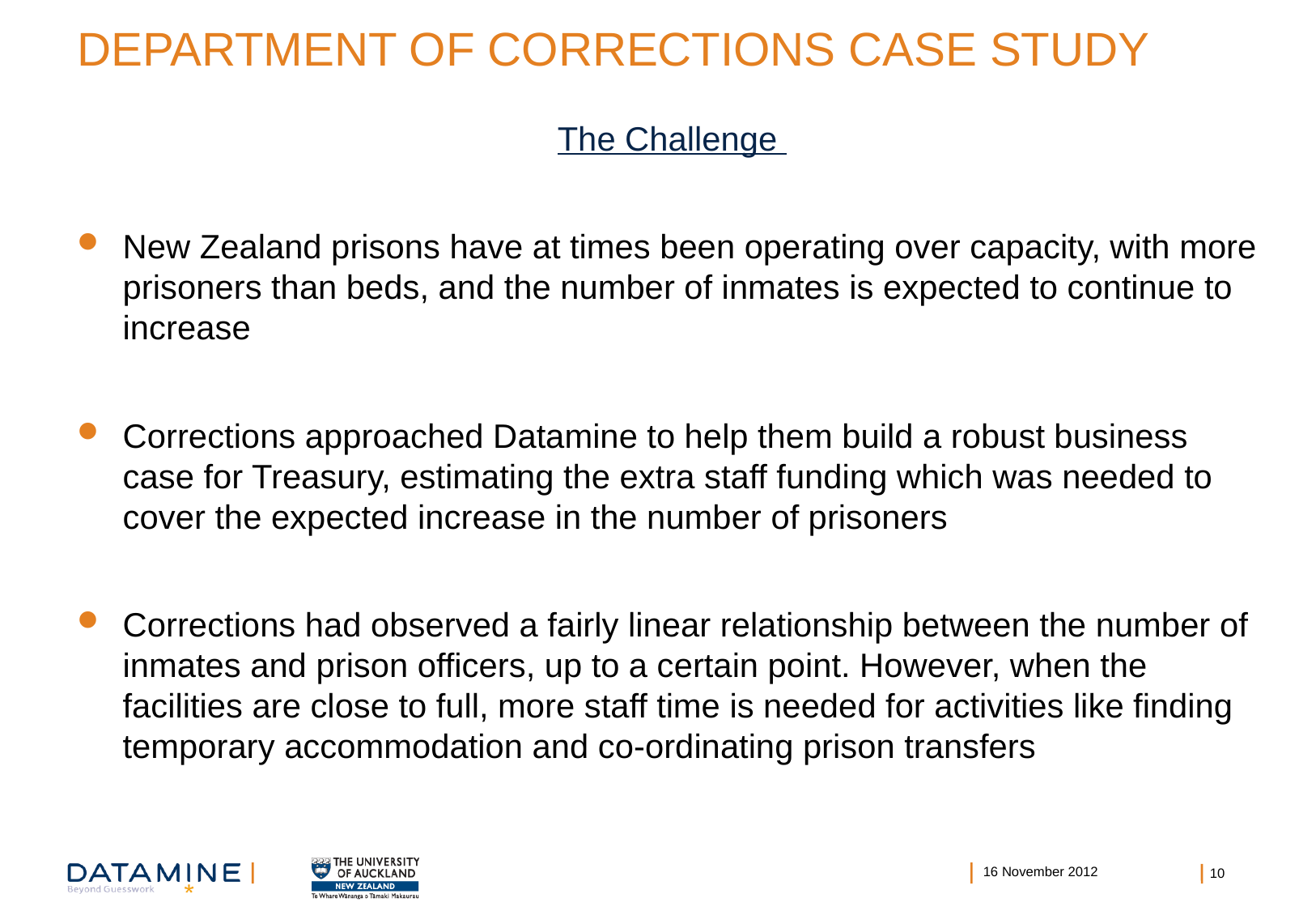

# DEPARTMENT OF CORRECTIONS CASE STUDY
The Challenge

New Zealand prisons have at times been operating over capacity, with more prisoners than beds, and the number of inmates is expected to continue to increase

Corrections approached Datamine to help them build a robust business case for Treasury, estimating the extra staff funding which was needed to cover the expected increase in the number of prisoners

Corrections had observed a fairly linear relationship between the number of inmates and prison officers, up to a certain point. However, when the facilities are close to full, more staff time is needed for activities like finding temporary accommodation and co-ordinating prison transfers